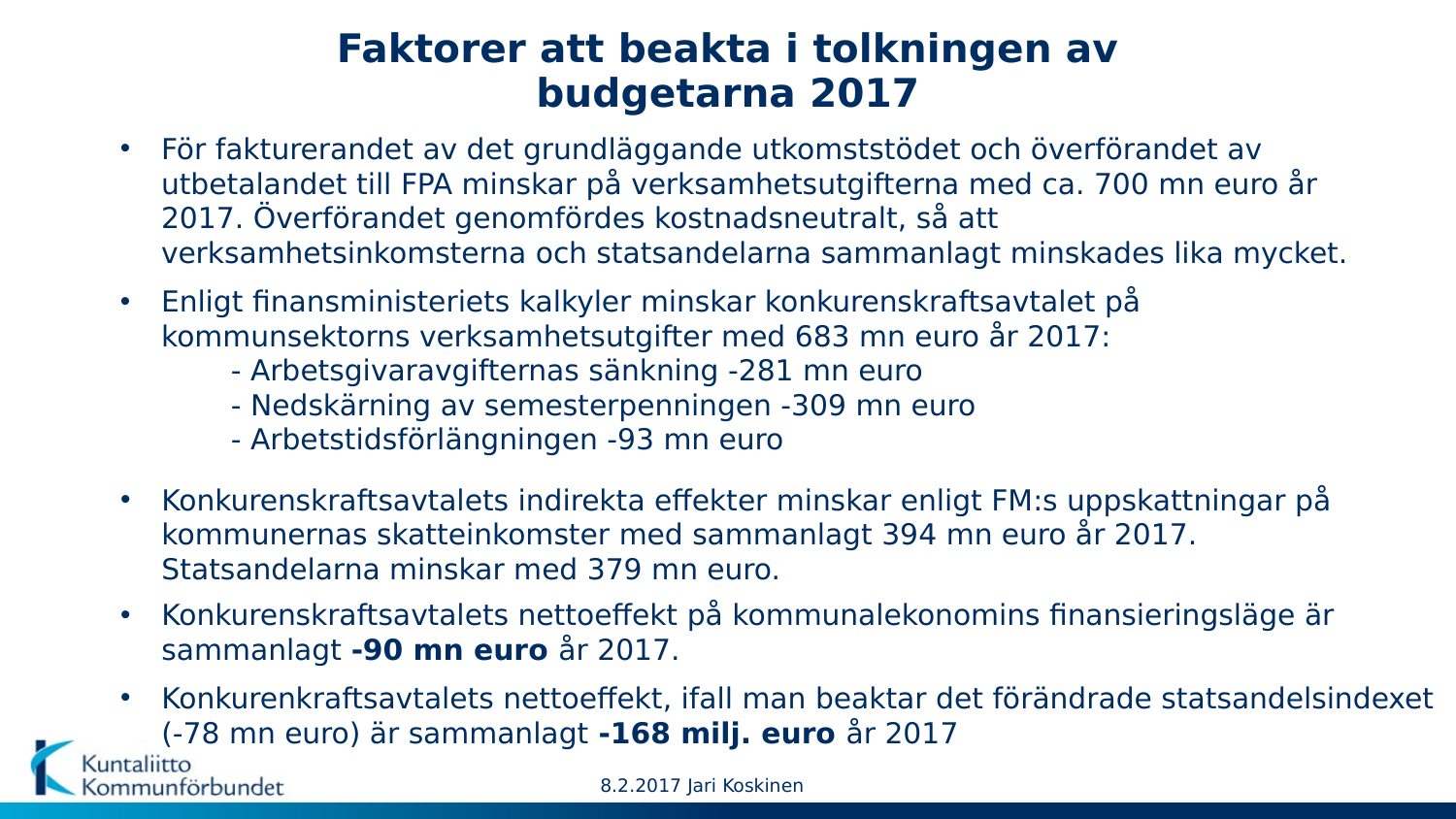

Faktorer att beakta i tolkningen av budgetarna 2017
För fakturerandet av det grundläggande utkomststödet och överförandet av utbetalandet till FPA minskar på verksamhetsutgifterna med ca. 700 mn euro år 2017. Överförandet genomfördes kostnadsneutralt, så att verksamhetsinkomsterna och statsandelarna sammanlagt minskades lika mycket.
Enligt finansministeriets kalkyler minskar konkurenskraftsavtalet på kommunsektorns verksamhetsutgifter med 683 mn euro år 2017:
            - Arbetsgivaravgifternas sänkning -281 mn euro
            - Nedskärning av semesterpenningen -309 mn euro
            - Arbetstidsförlängningen -93 mn euro
Konkurenskraftsavtalets indirekta effekter minskar enligt FM:s uppskattningar på kommunernas skatteinkomster med sammanlagt 394 mn euro år 2017. Statsandelarna minskar med 379 mn euro.
Konkurenskraftsavtalets nettoeffekt på kommunalekonomins finansieringsläge är sammanlagt -90 mn euro år 2017.
Konkurenkraftsavtalets nettoeffekt, ifall man beaktar det förändrade statsandelsindexet (-78 mn euro) är sammanlagt -168 milj. euro år 2017
8.2.2017 Jari Koskinen